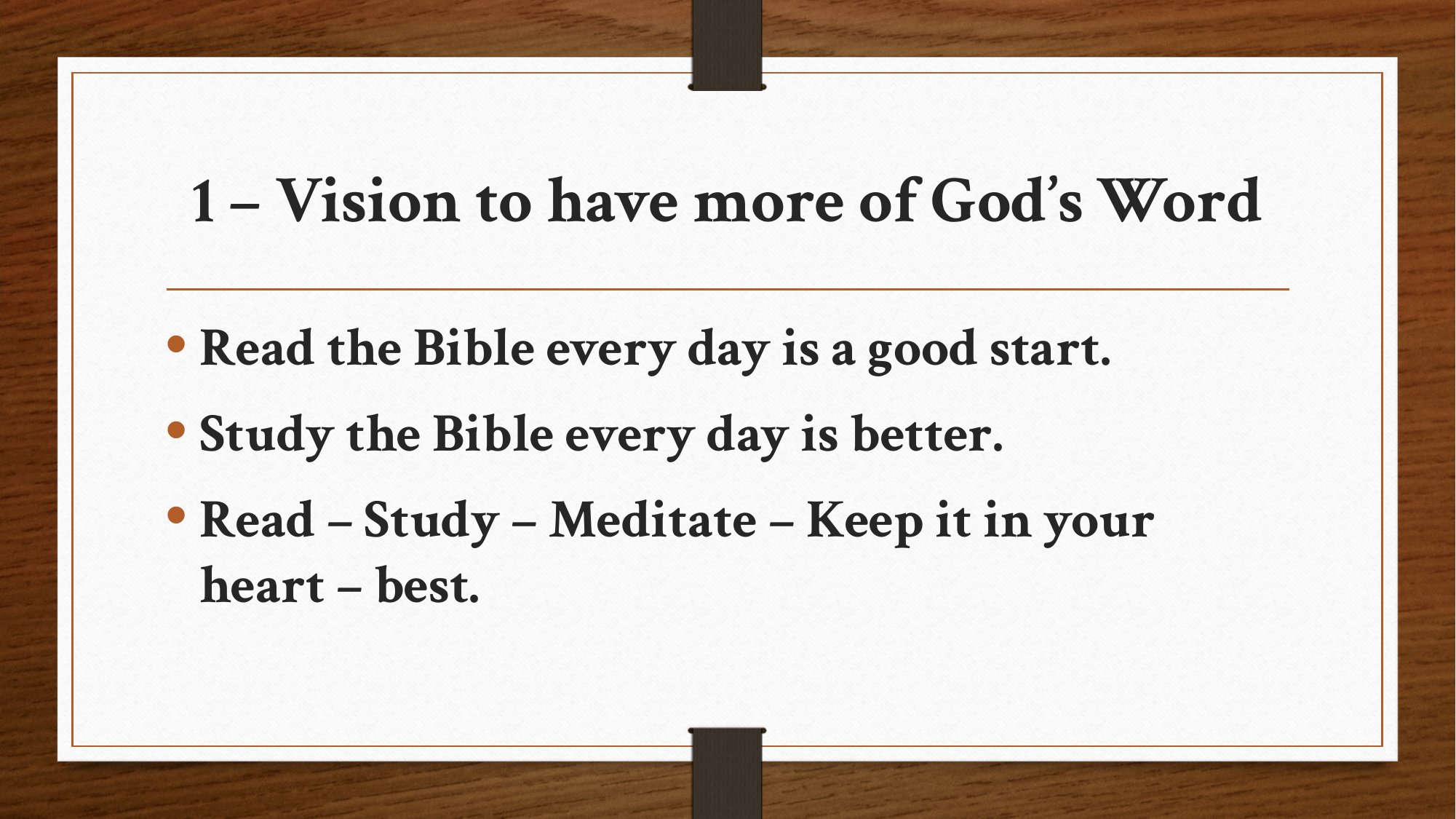

# 1 – Vision to have more of God’s Word
Read the Bible every day is a good start.
Study the Bible every day is better.
Read – Study – Meditate – Keep it in your heart – best.